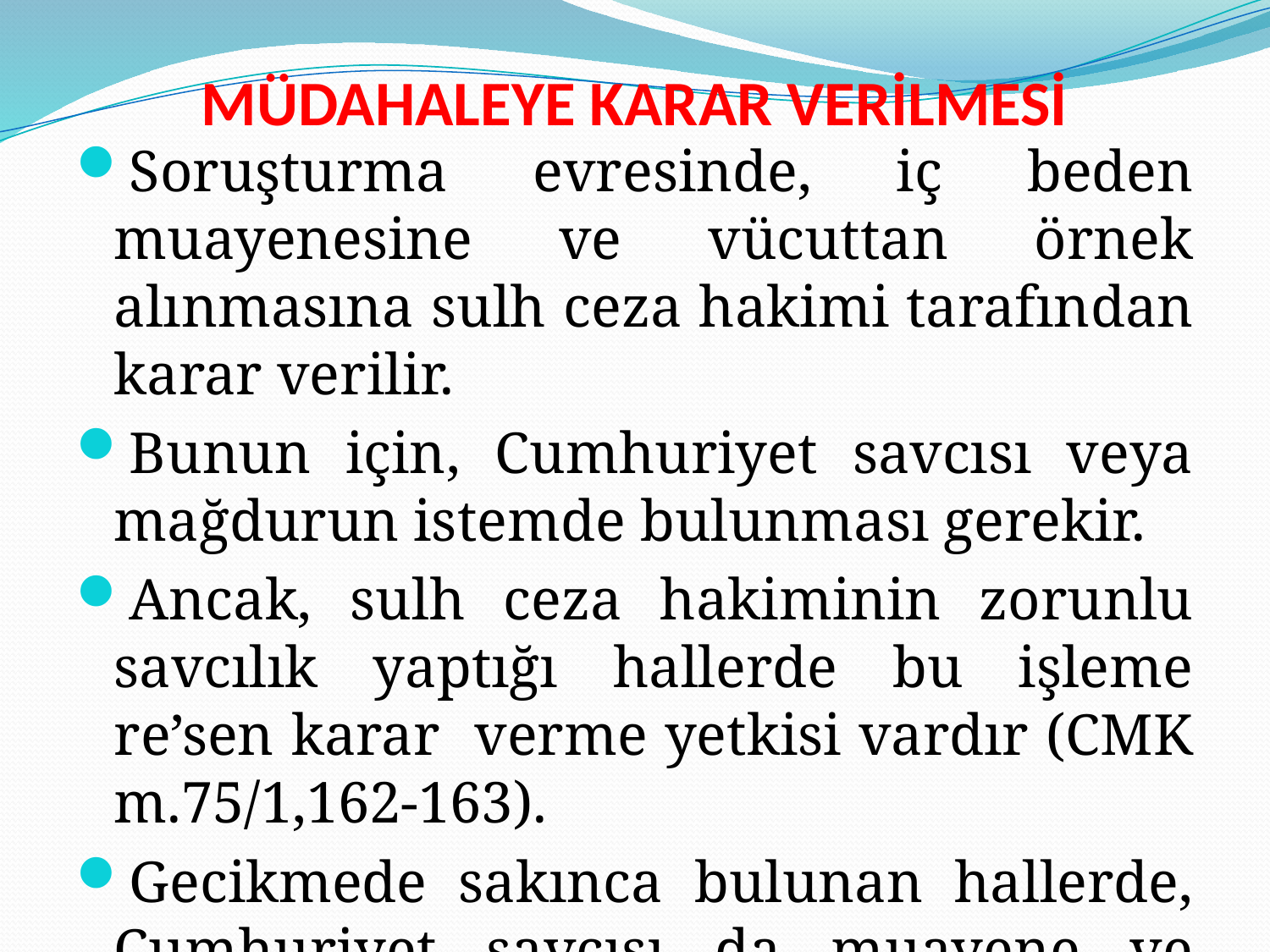

# MÜDAHALEYE KARAR VERİLMESİ
Soruşturma evresinde, iç beden muayenesine ve vücuttan örnek alınmasına sulh ceza hakimi tarafından karar verilir.
Bunun için, Cumhuriyet savcısı veya mağdurun istemde bulunması gerekir.
Ancak, sulh ceza hakiminin zorunlu savcılık yaptığı hallerde bu işleme re’sen karar  verme yetkisi vardır (CMK m.75/1,162-163).
Gecikmede sakınca bulunan hallerde, Cumhuriyet savcısı da muayene ve örnek alma kararı verebilir.